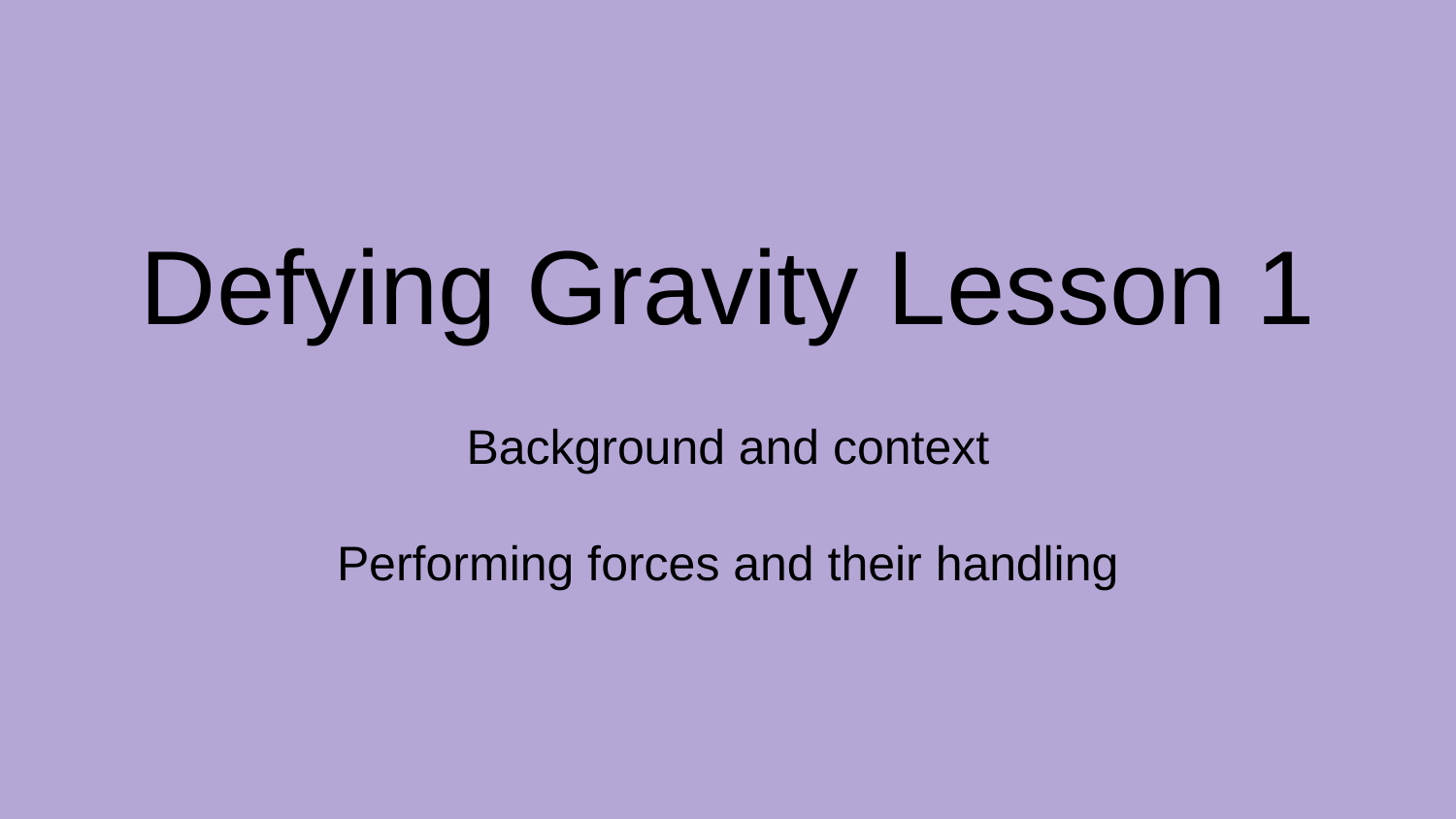

# Defying Gravity Lesson 1
Background and context

Performing forces and their handling